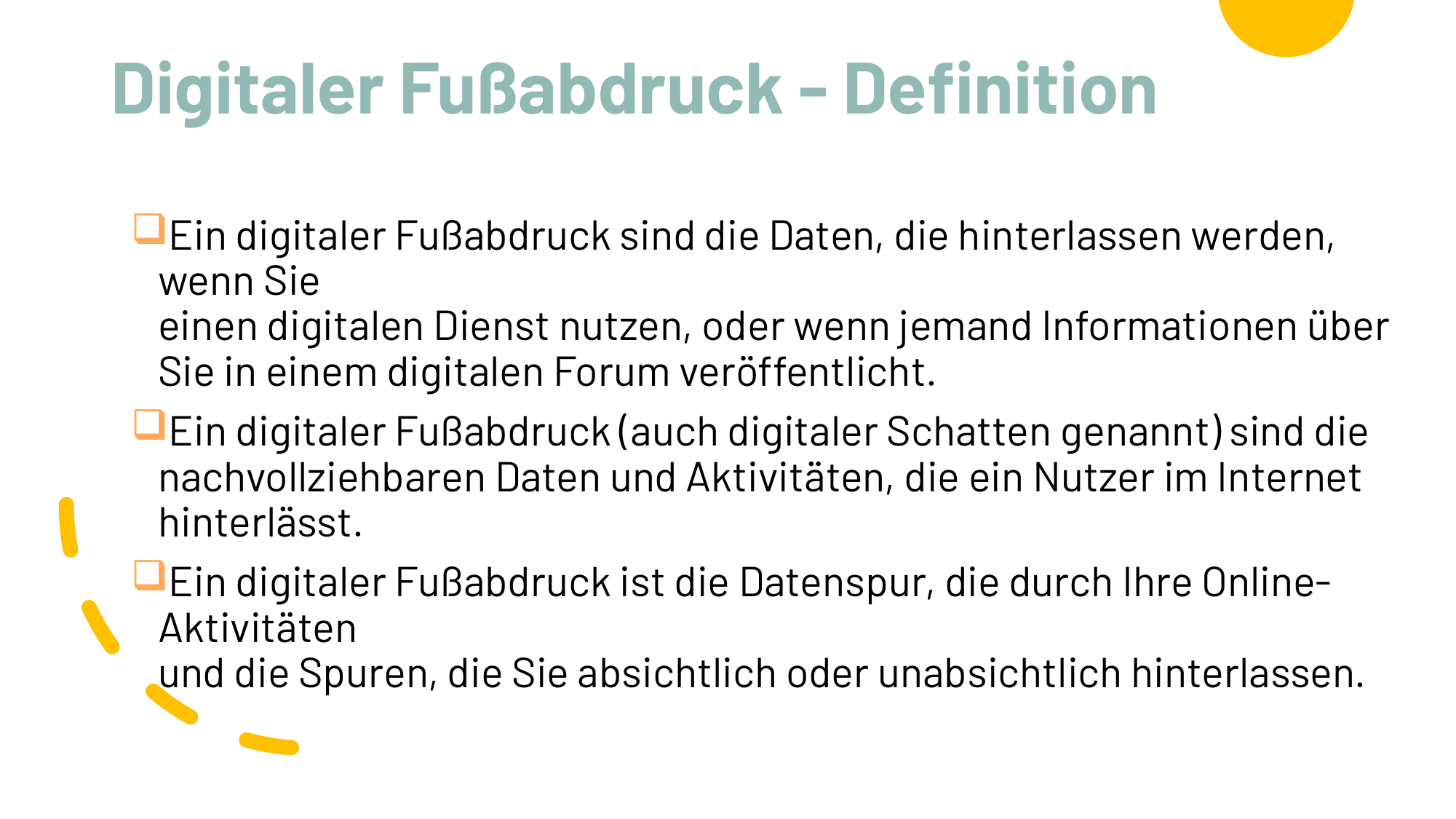

# Digitaler Fußabdruck - Definition
Ein digitaler Fußabdruck sind die Daten, die hinterlassen werden, wenn Sie
einen digitalen Dienst nutzen, oder wenn jemand Informationen über Sie in einem digitalen Forum veröffentlicht.
Ein digitaler Fußabdruck (auch digitaler Schatten genannt) sind die nachvollziehbaren Daten und Aktivitäten, die ein Nutzer im Internet hinterlässt.
Ein digitaler Fußabdruck ist die Datenspur, die durch Ihre Online-Aktivitäten
und die Spuren, die Sie absichtlich oder unabsichtlich hinterlassen.